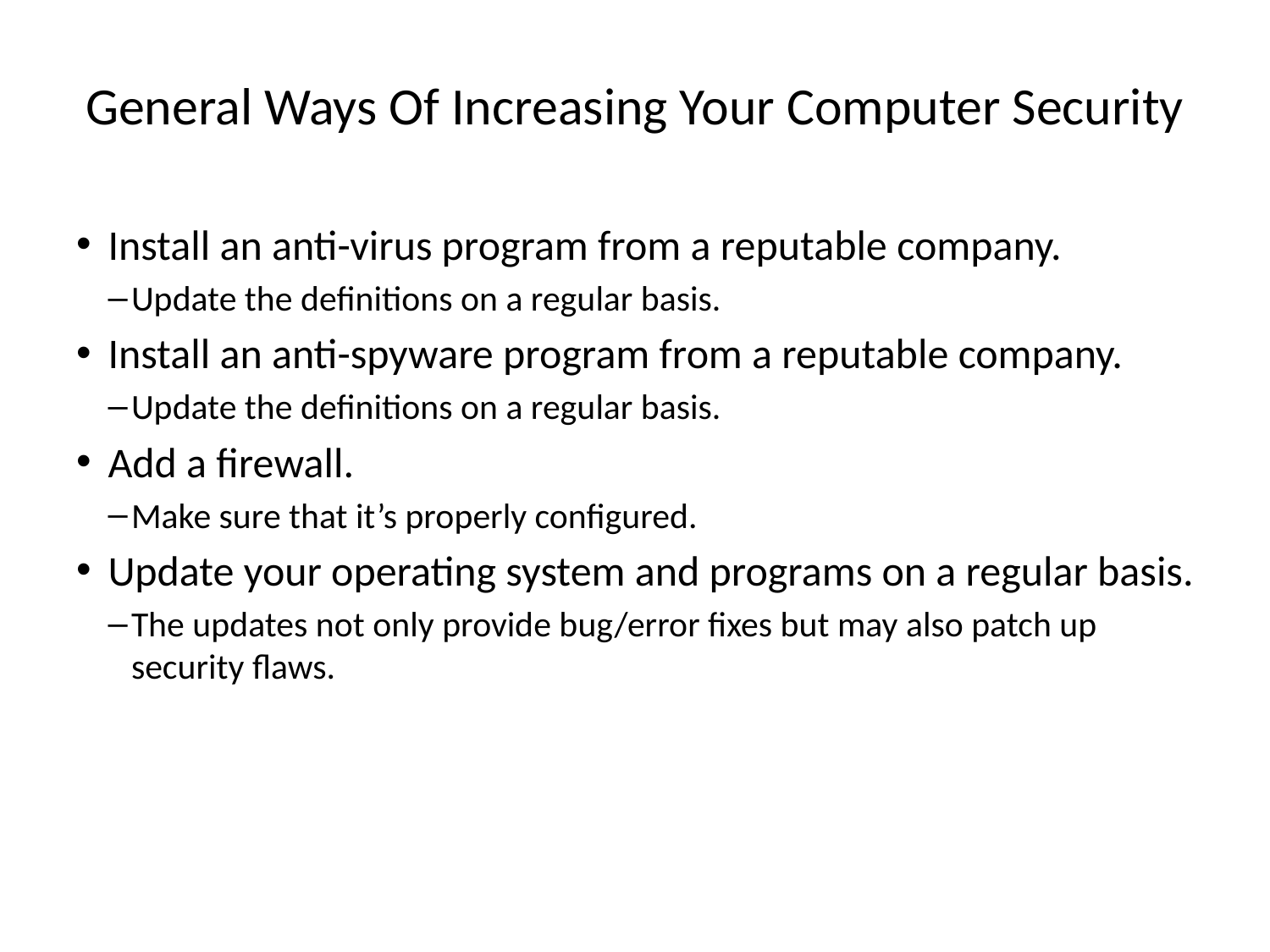

# General Ways Of Increasing Your Computer Security
Install an anti-virus program from a reputable company.
Update the definitions on a regular basis.
Install an anti-spyware program from a reputable company.
Update the definitions on a regular basis.
Add a firewall.
Make sure that it’s properly configured.
Update your operating system and programs on a regular basis.
The updates not only provide bug/error fixes but may also patch up security flaws.